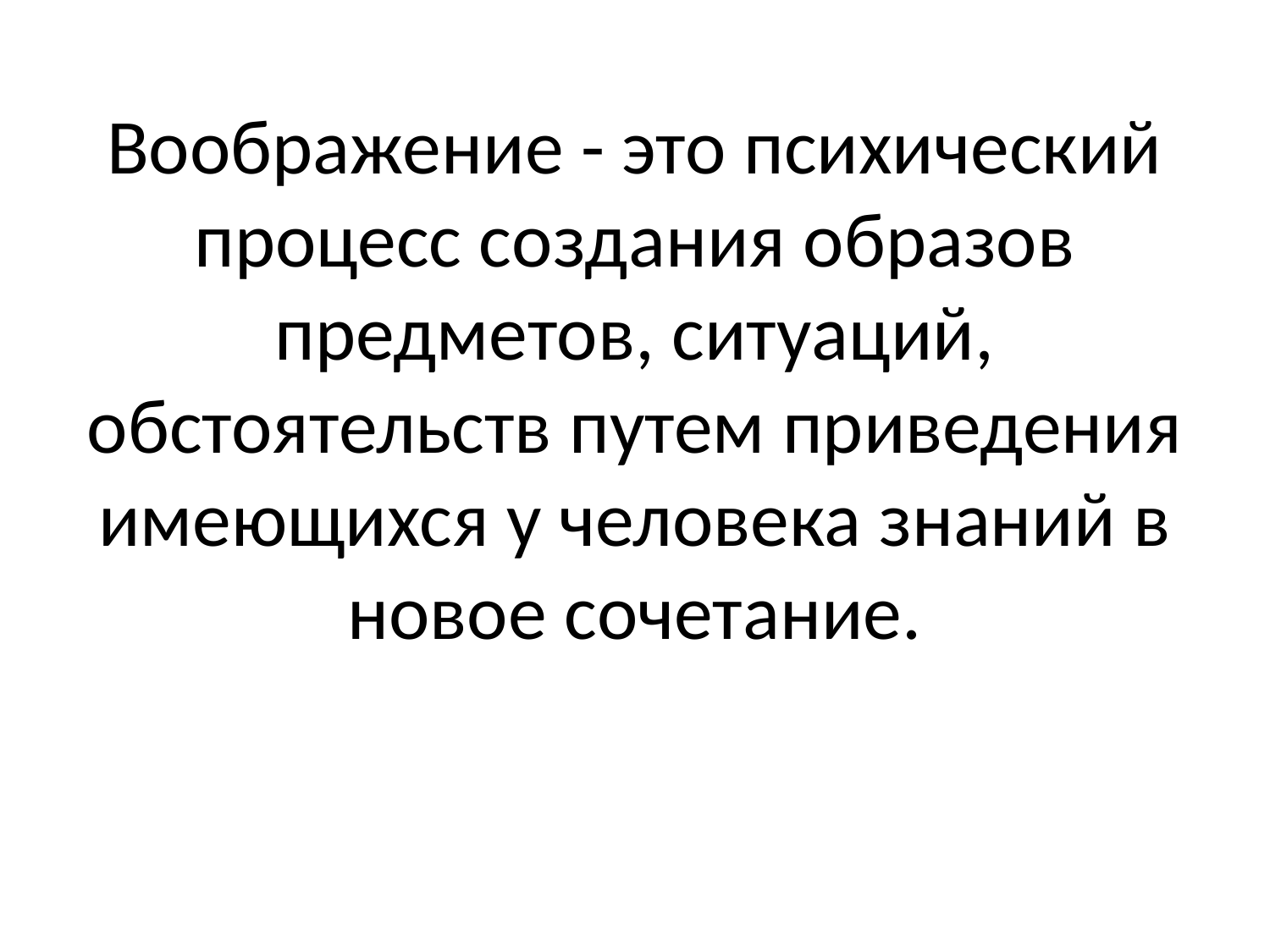

# Воображение - это психический процесс создания образов предметов, ситуаций, обстоятельств путем приведения имеющихся у человека знаний в новое сочетание.